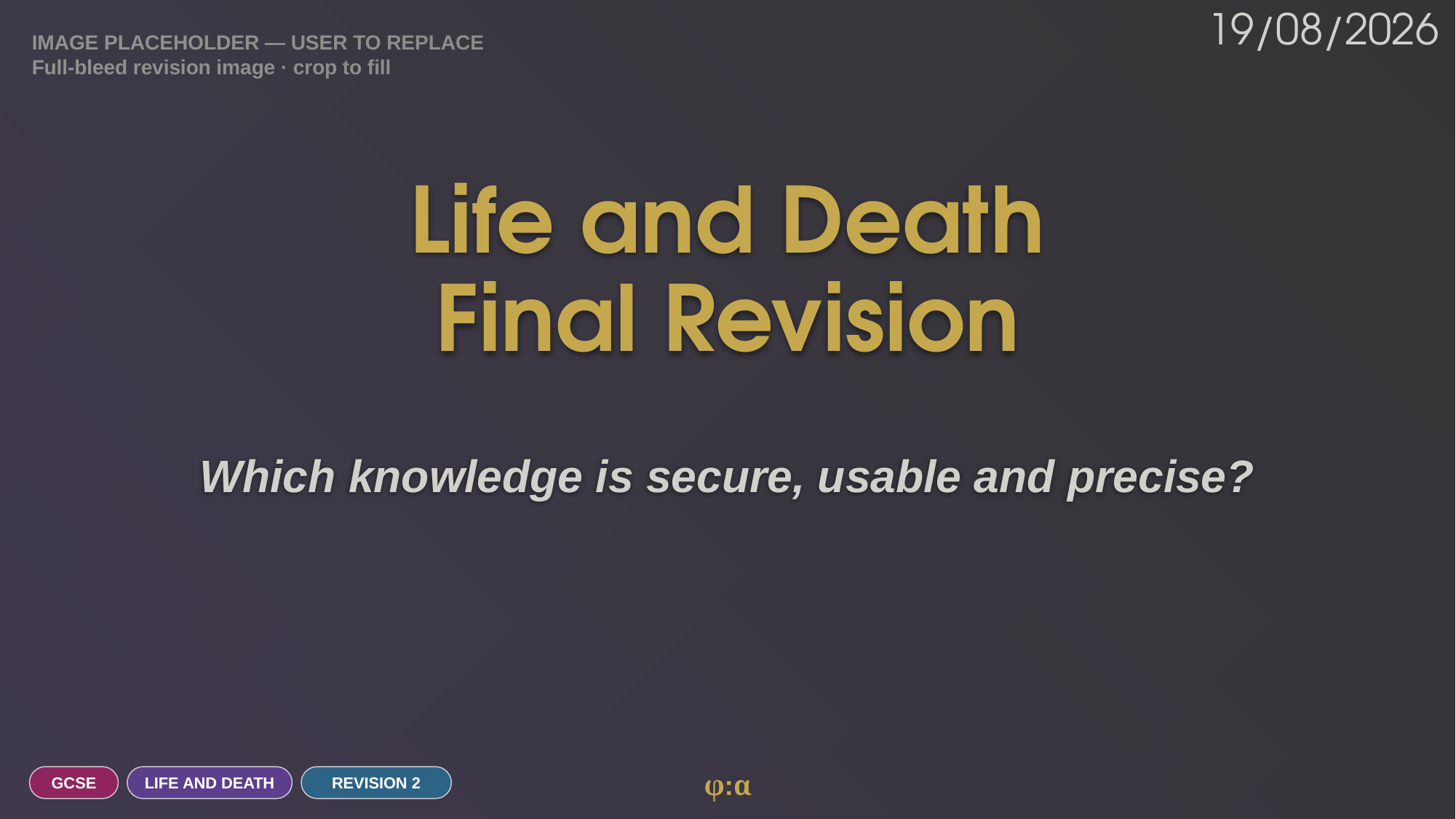

IMAGE PLACEHOLDER — USER TO REPLACE
Full-bleed revision image · crop to fill

19/08/2026
# Life and Death
Final Revision
Which knowledge is secure, usable and precise?
φ:α
GCSE
LIFE AND DEATH
REVISION 2